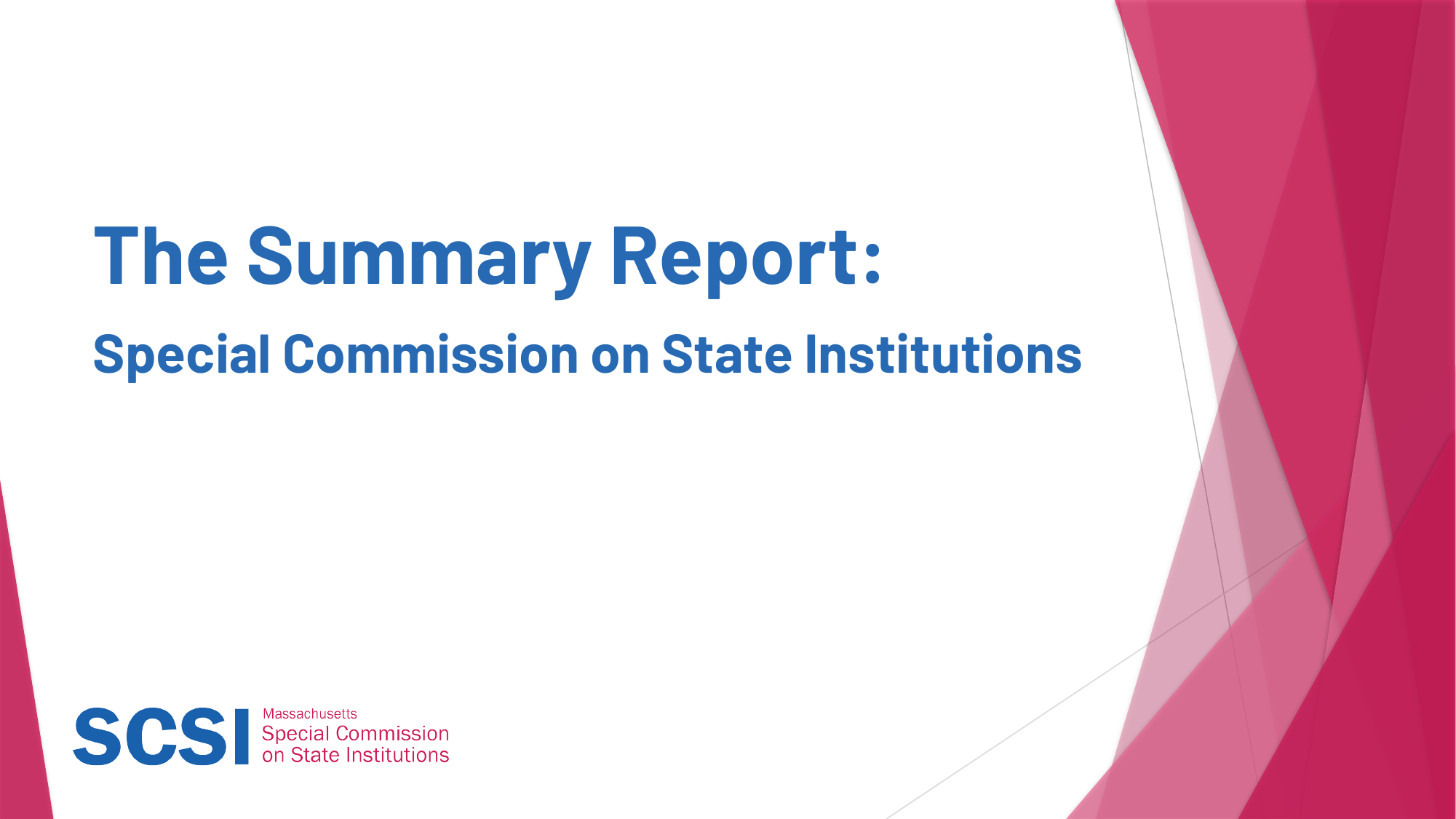

# The Summary Report: Special Commission on State Institutions